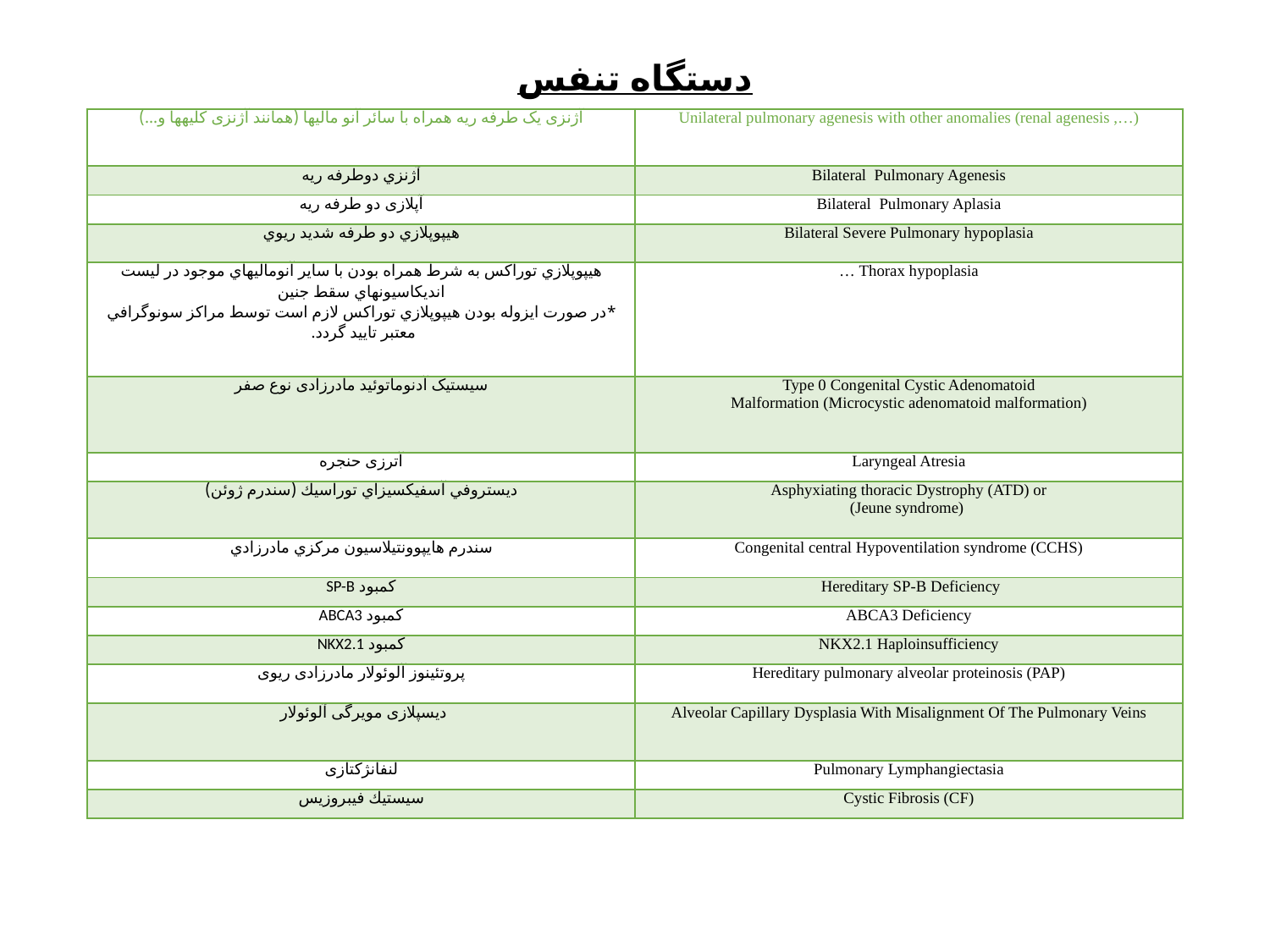

دستگاه تنفس

| آژنزی یک طرفه ریه همراه با سائر آنو مالی­ها (همانند آژنزی کلیه­ها و...) | Unilateral pulmonary agenesis with other anomalies (renal agenesis ,…) |
| --- | --- |
| آژنزي دوطرفه ریه | Bilateral Pulmonary Agenesis |
| آپلازی دو طرفه ریه | Bilateral Pulmonary Aplasia |
| هيپوپلازي دو طرفه شدید ريوي | Bilateral Severe Pulmonary hypoplasia |
| هيپوپلازي توراكس به شرط همراه بودن با ساير آنومالي­هاي موجود در ليست انديكاسيون­هاي سقط جنين \*در صورت ايزوله بودن هيپوپلازي توراكس لازم است توسط مراكز سونوگرافي معتبر تاييد گردد. | Thorax hypoplasia … |
| سیستیک آدنوماتوئید مادرزادی نوع صفر | Type 0 Congenital Cystic Adenomatoid Malformation (Microcystic adenomatoid malformation) |
| آترزی حنجره | Laryngeal Atresia |
| ديستروفي آسفيكسي­زاي توراسيك (سندرم ژوئن) | Asphyxiating thoracic Dystrophy (ATD) or (Jeune syndrome) |
| سندرم هايپوونتيلاسيون مركزي مادرزادي | Congenital central Hypoventilation syndrome (CCHS) |
| کمبود SP-B | Hereditary SP-B Deficiency |
| کمبود ABCA3 | ABCA3 Deficiency |
| کمبود NKX2.1 | NKX2.1 Haploinsufficiency |
| پروتئینوز آلوئولار مادرزادی ریوی | Hereditary pulmonary alveolar proteinosis (PAP) |
| دیسپلازی مویرگی آلوئولار | Alveolar Capillary Dysplasia With Misalignment Of The Pulmonary Veins |
| لنفانژکتازی | Pulmonary Lymphangiectasia |
| سيستيك فيبروزيس | Cystic Fibrosis (CF) |